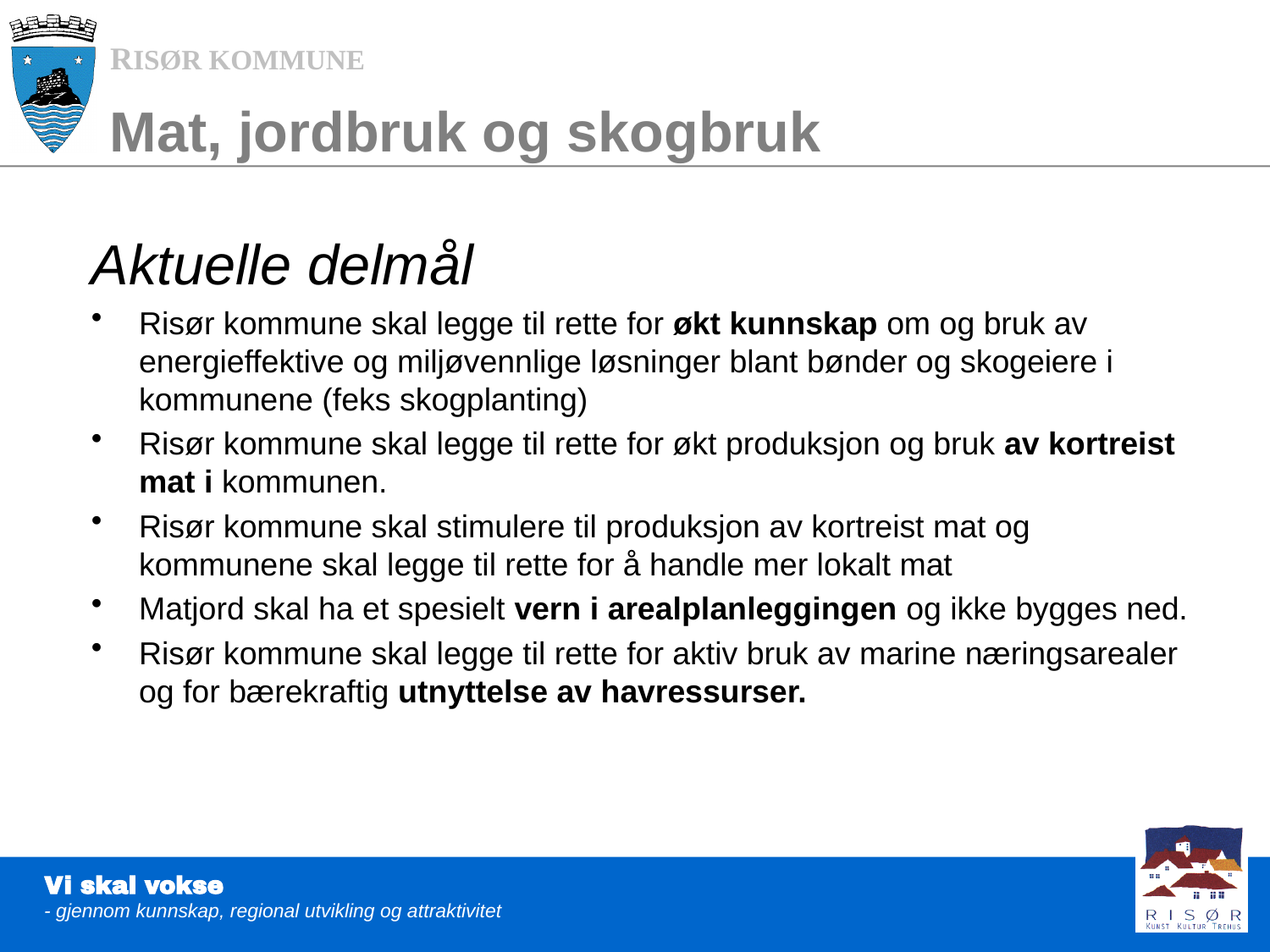

# Mat, jordbruk og skogbruk
Aktuelle delmål
Risør kommune skal legge til rette for økt kunnskap om og bruk av energieffektive og miljøvennlige løsninger blant bønder og skogeiere i kommunene (feks skogplanting)
Risør kommune skal legge til rette for økt produksjon og bruk av kortreist mat i kommunen.
Risør kommune skal stimulere til produksjon av kortreist mat og kommunene skal legge til rette for å handle mer lokalt mat
Matjord skal ha et spesielt vern i arealplanleggingen og ikke bygges ned.
Risør kommune skal legge til rette for aktiv bruk av marine næringsarealer og for bærekraftig utnyttelse av havressurser.